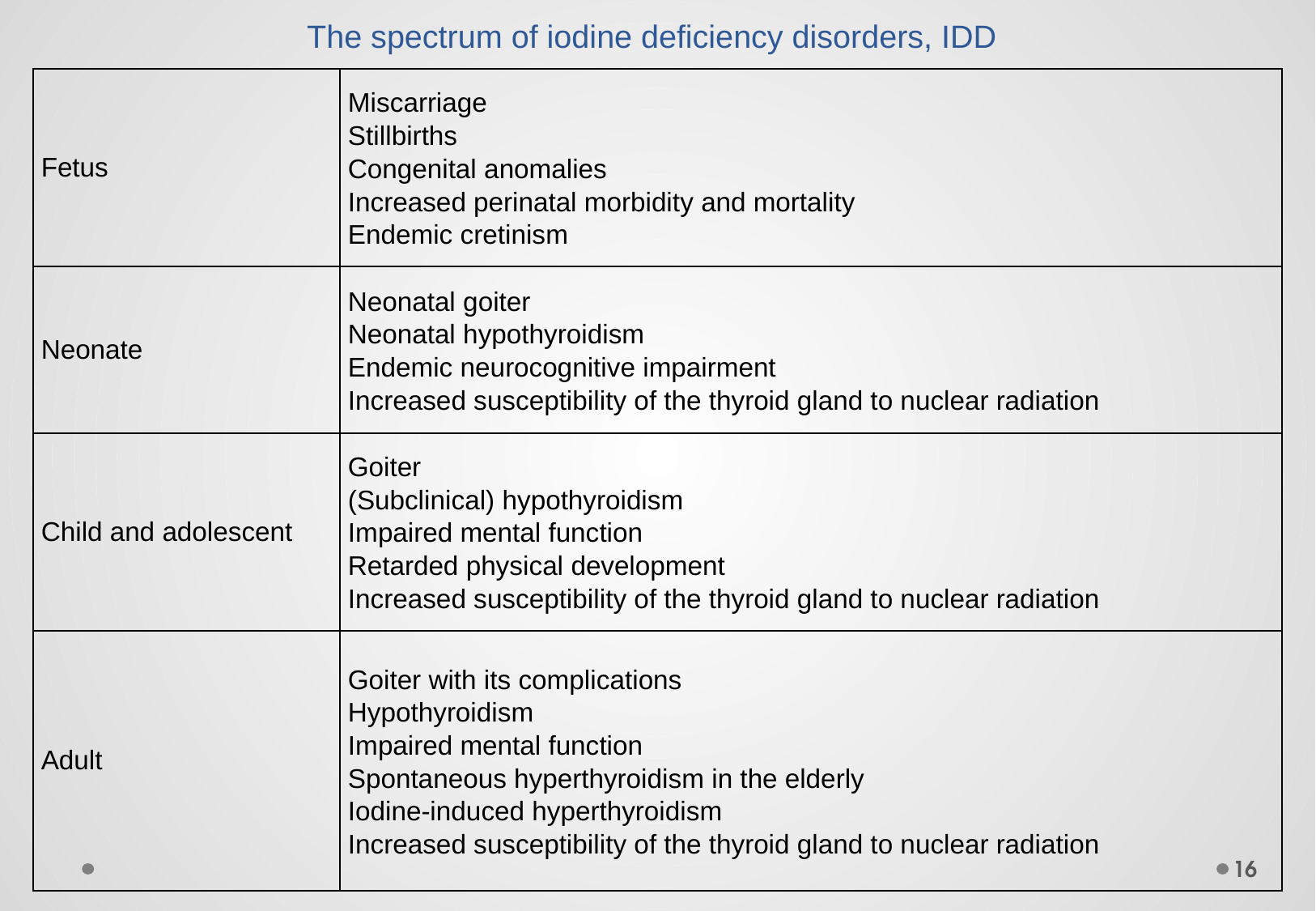

The spectrum of iodine deficiency disorders, IDD
| Fetus | Miscarriage Stillbirths Congenital anomalies Increased perinatal morbidity and mortality Endemic cretinism |
| --- | --- |
| Neonate | Neonatal goiter Neonatal hypothyroidism Endemic neurocognitive impairment Increased susceptibility of the thyroid gland to nuclear radiation |
| Child and adolescent | Goiter (Subclinical) hypothyroidism Impaired mental function Retarded physical development Increased susceptibility of the thyroid gland to nuclear radiation |
| Adult | Goiter with its complications Hypothyroidism Impaired mental function Spontaneous hyperthyroidism in the elderly Iodine-induced hyperthyroidism Increased susceptibility of the thyroid gland to nuclear radiation |
16